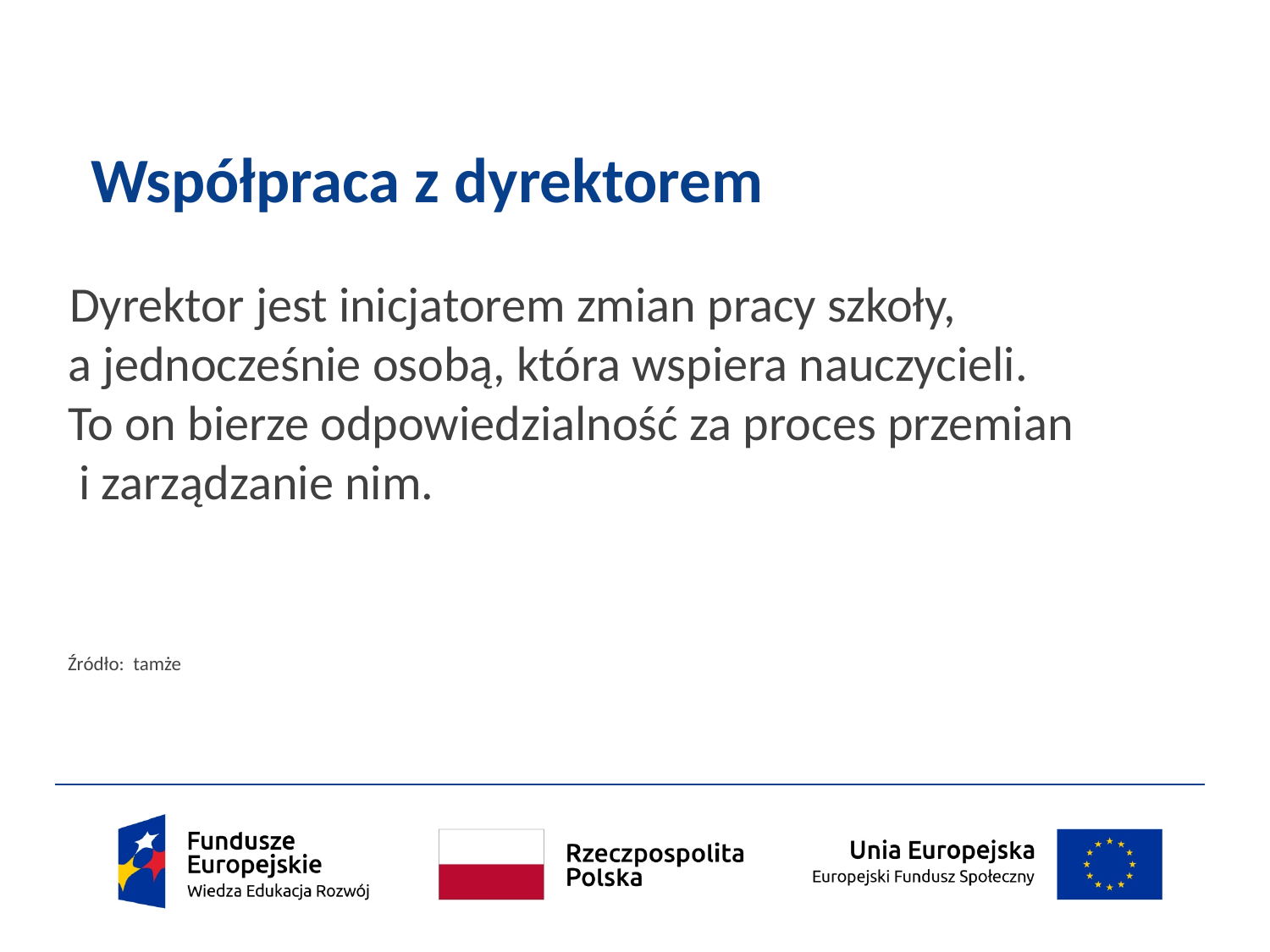

# Współpraca z dyrektorem
Dyrektor jest inicjatorem zmian pracy szkoły,
a jednocześnie osobą, która wspiera nauczycieli.
To on bierze odpowiedzialność za proces przemian
 i zarządzanie nim.

Źródło:  tamże